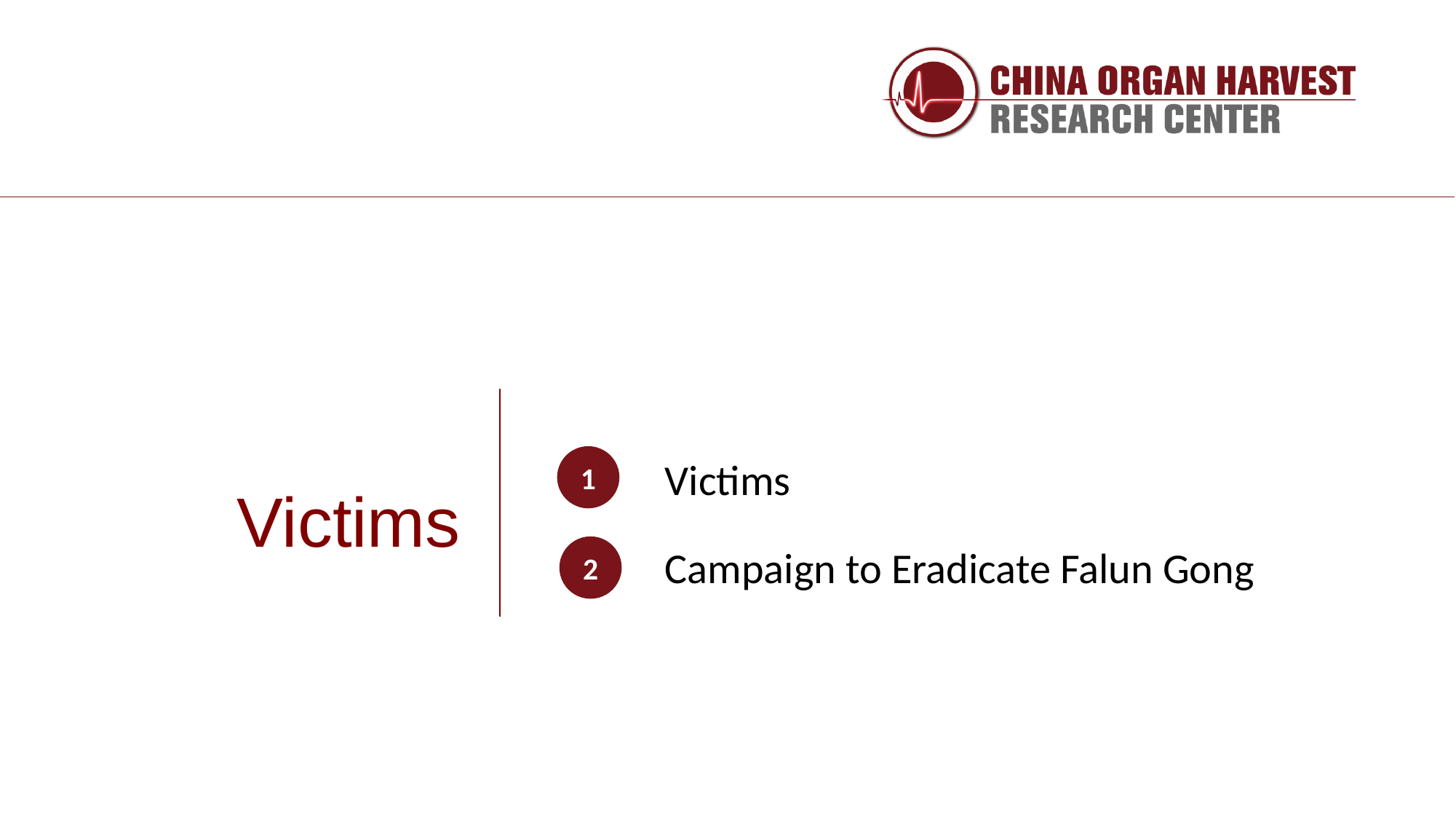

Victims

1
Victims
Campaign to Eradicate Falun Gong
2